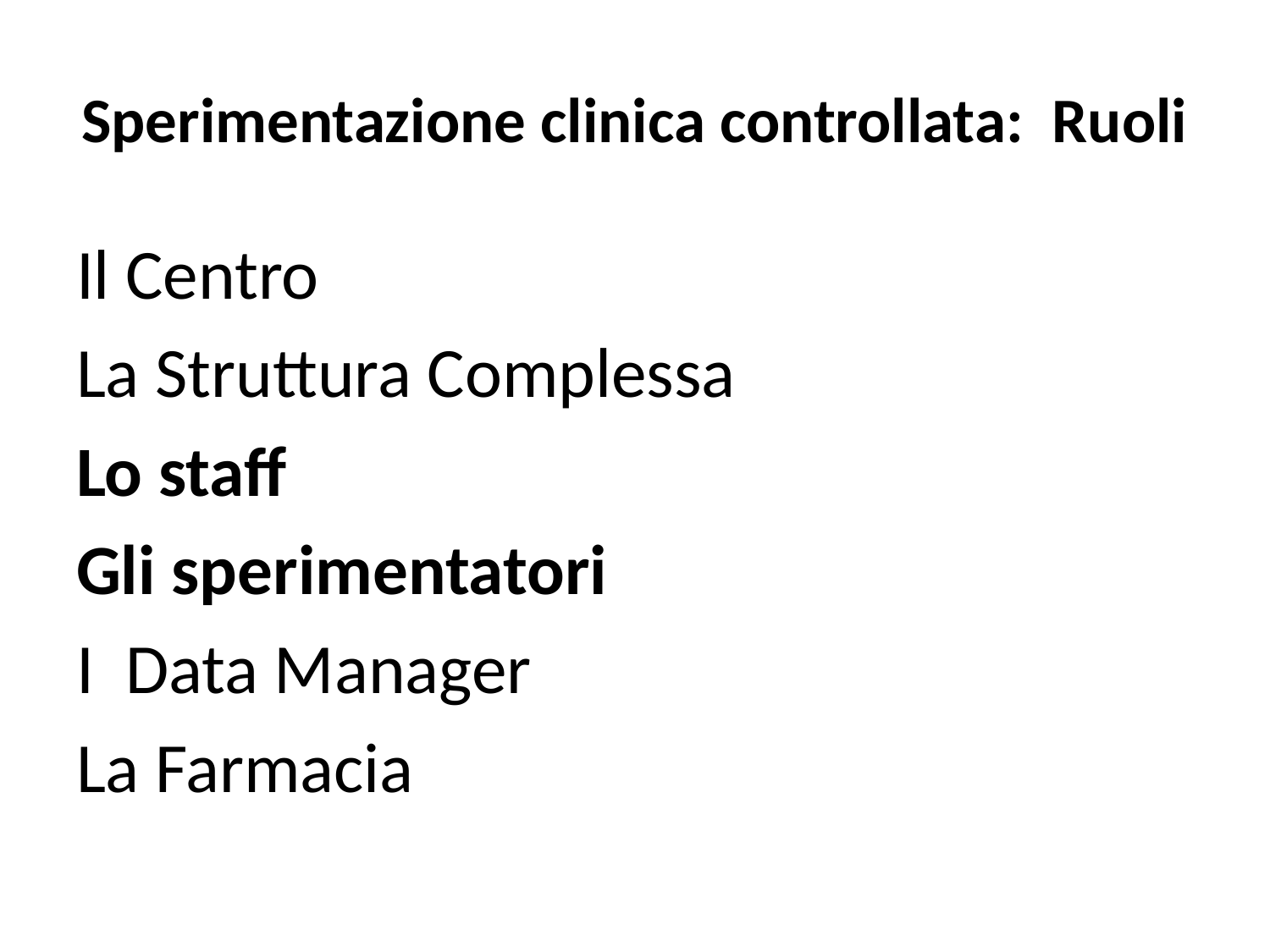

# Sperimentazione clinica controllata:  Ruoli
Il Centro
La Struttura Complessa
Lo staff
Gli sperimentatori
I  Data Manager
La Farmacia